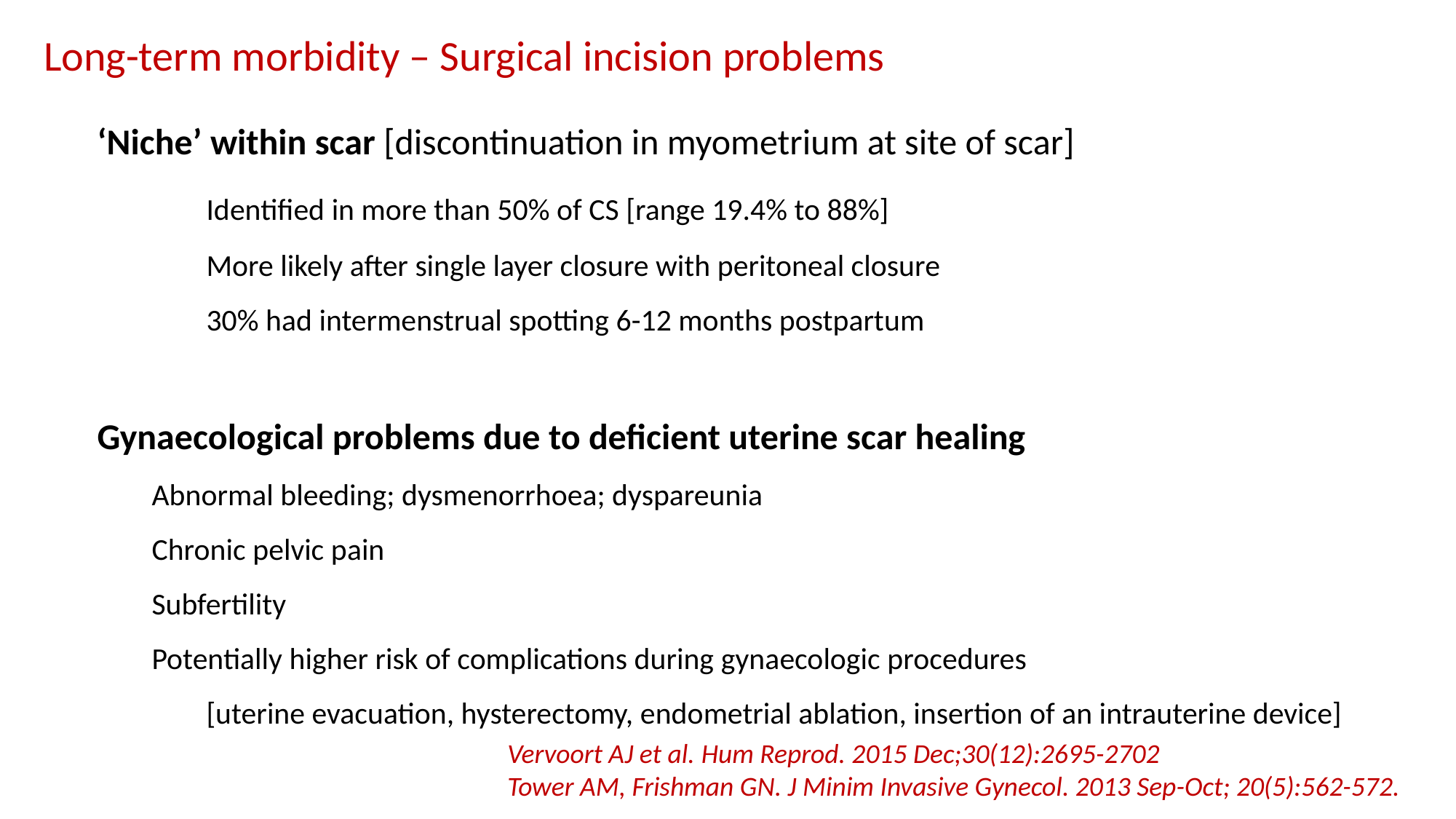

# Long-term morbidity – Surgical incision problems
‘Niche’ within scar [discontinuation in myometrium at site of scar]
	Identified in more than 50% of CS [range 19.4% to 88%]
	More likely after single layer closure with peritoneal closure
	30% had intermenstrual spotting 6-12 months postpartum

Gynaecological problems due to deficient uterine scar healing
Abnormal bleeding; dysmenorrhoea; dyspareunia
Chronic pelvic pain
Subfertility
Potentially higher risk of complications during gynaecologic procedures
[uterine evacuation, hysterectomy, endometrial ablation, insertion of an intrauterine device]
Vervoort AJ et al. Hum Reprod. 2015 Dec;30(12):2695-2702
Tower AM, Frishman GN. J Minim Invasive Gynecol. 2013 Sep-Oct; 20(5):562-572.